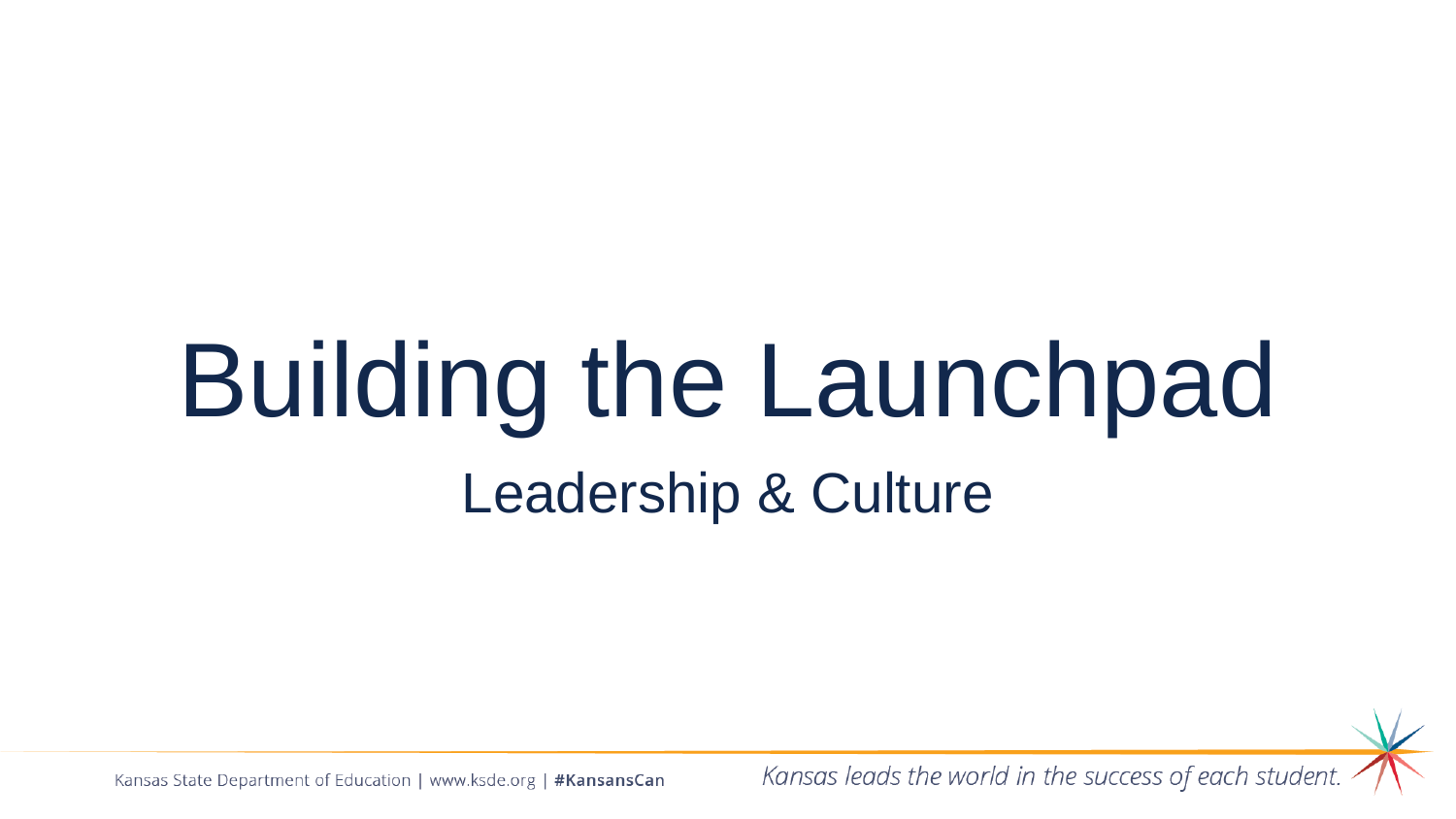

# Building the Launchpad
Leadership & Culture